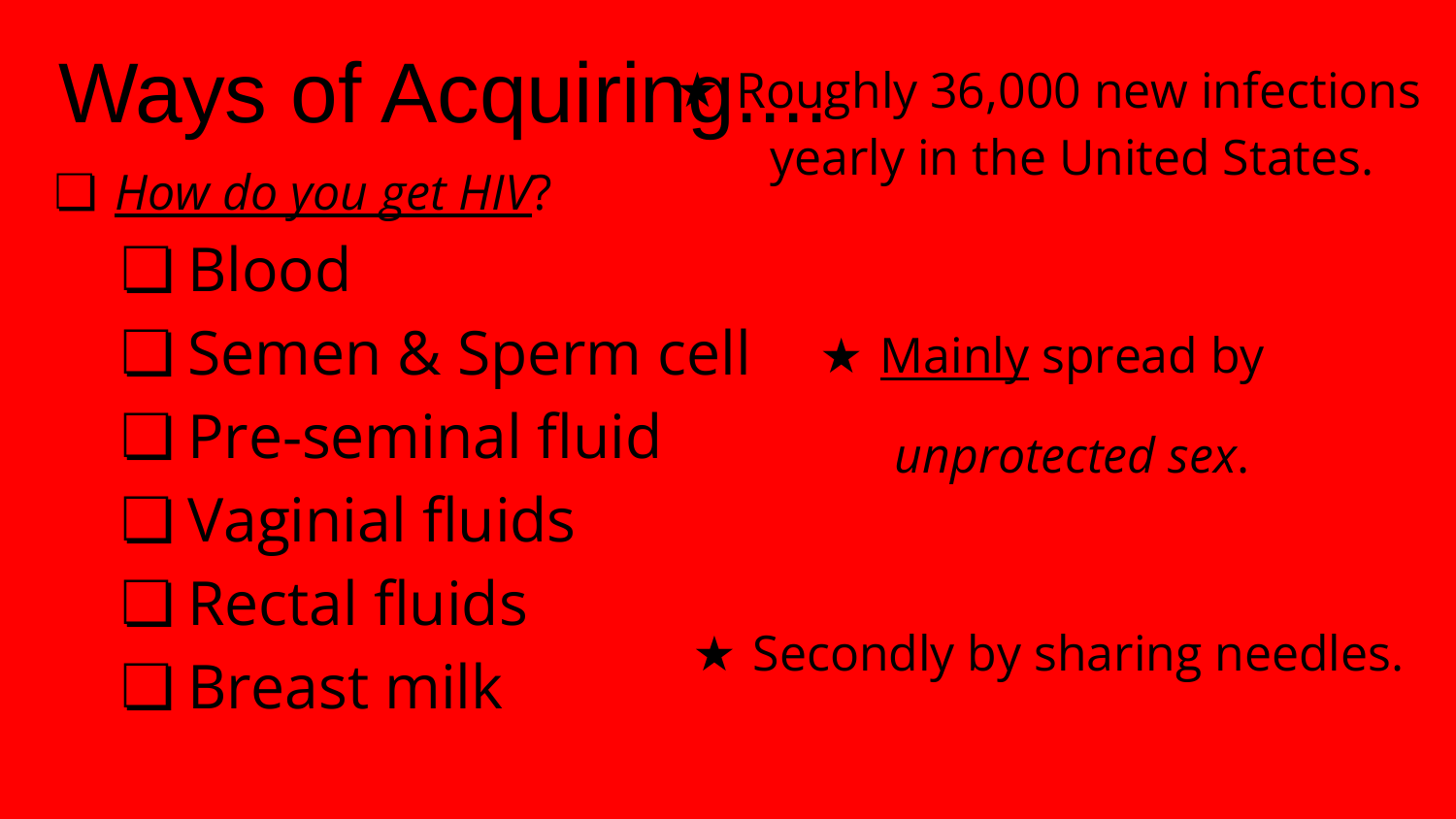

# Ways of Acquiring....
Roughly 36,000 new infections yearly in the United States.

Mainly spread by
unprotected sex.

Secondly by sharing needles.

How do you get HIV?
Blood
Semen & Sperm cell
Pre-seminal fluid
Vaginial fluids
Rectal fluids
Breast milk